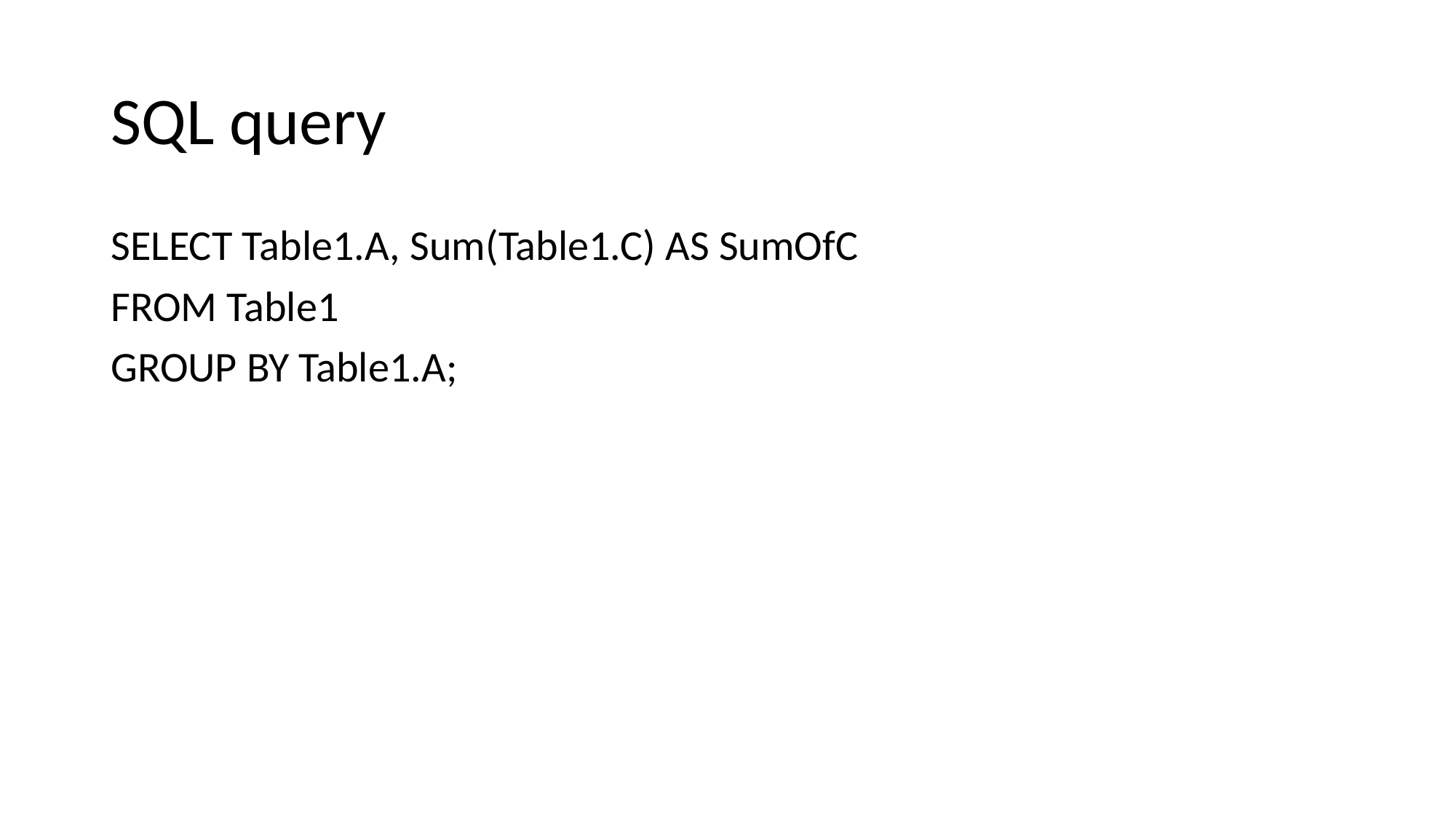

# SQL query
SELECT Table1.A, Sum(Table1.C) AS SumOfC
FROM Table1
GROUP BY Table1.A;